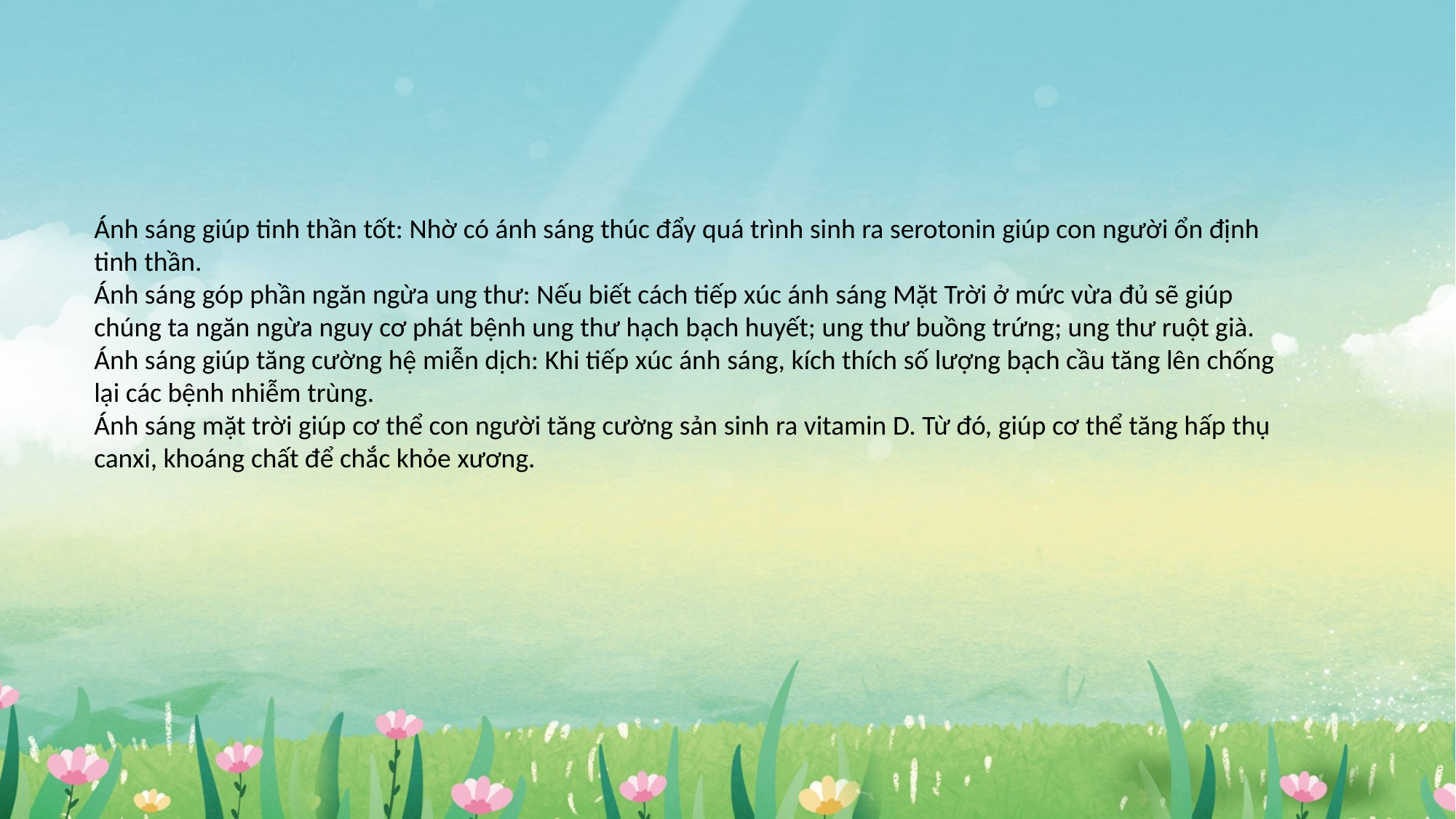

Ánh sáng giúp tinh thần tốt: Nhờ có ánh sáng thúc đẩy quá trình sinh ra serotonin giúp con người ổn định tinh thần.
Ánh sáng góp phần ngăn ngừa ung thư: Nếu biết cách tiếp xúc ánh sáng Mặt Trời ở mức vừa đủ sẽ giúp chúng ta ngăn ngừa nguy cơ phát bệnh ung thư hạch bạch huyết; ung thư buồng trứng; ung thư ruột già.
Ánh sáng giúp tăng cường hệ miễn dịch: Khi tiếp xúc ánh sáng, kích thích số lượng bạch cầu tăng lên chống lại các bệnh nhiễm trùng.
Ánh sáng mặt trời giúp cơ thể con người tăng cường sản sinh ra vitamin D. Từ đó, giúp cơ thể tăng hấp thụ canxi, khoáng chất để chắc khỏe xương.